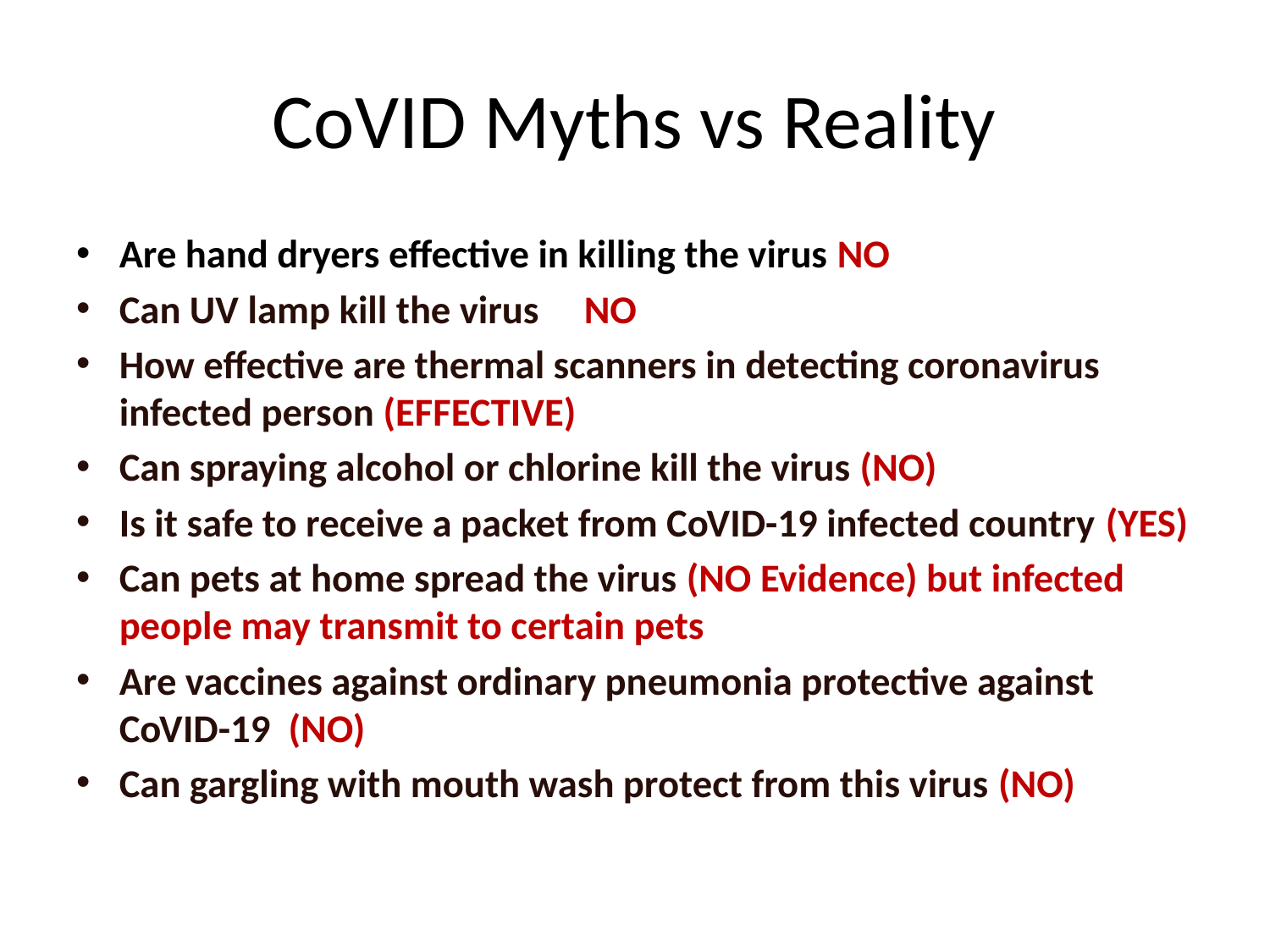

# CoVID Myths vs Reality
Are hand dryers effective in killing the virus NO
Can UV lamp kill the virus     NO
How effective are thermal scanners in detecting coronavirus infected person (EFFECTIVE)
Can spraying alcohol or chlorine kill the virus (NO)
Is it safe to receive a packet from CoVID-19 infected country (YES)
Can pets at home spread the virus (NO Evidence) but infected people may transmit to certain pets
Are vaccines against ordinary pneumonia protective against CoVID-19  (NO)
Can gargling with mouth wash protect from this virus (NO)